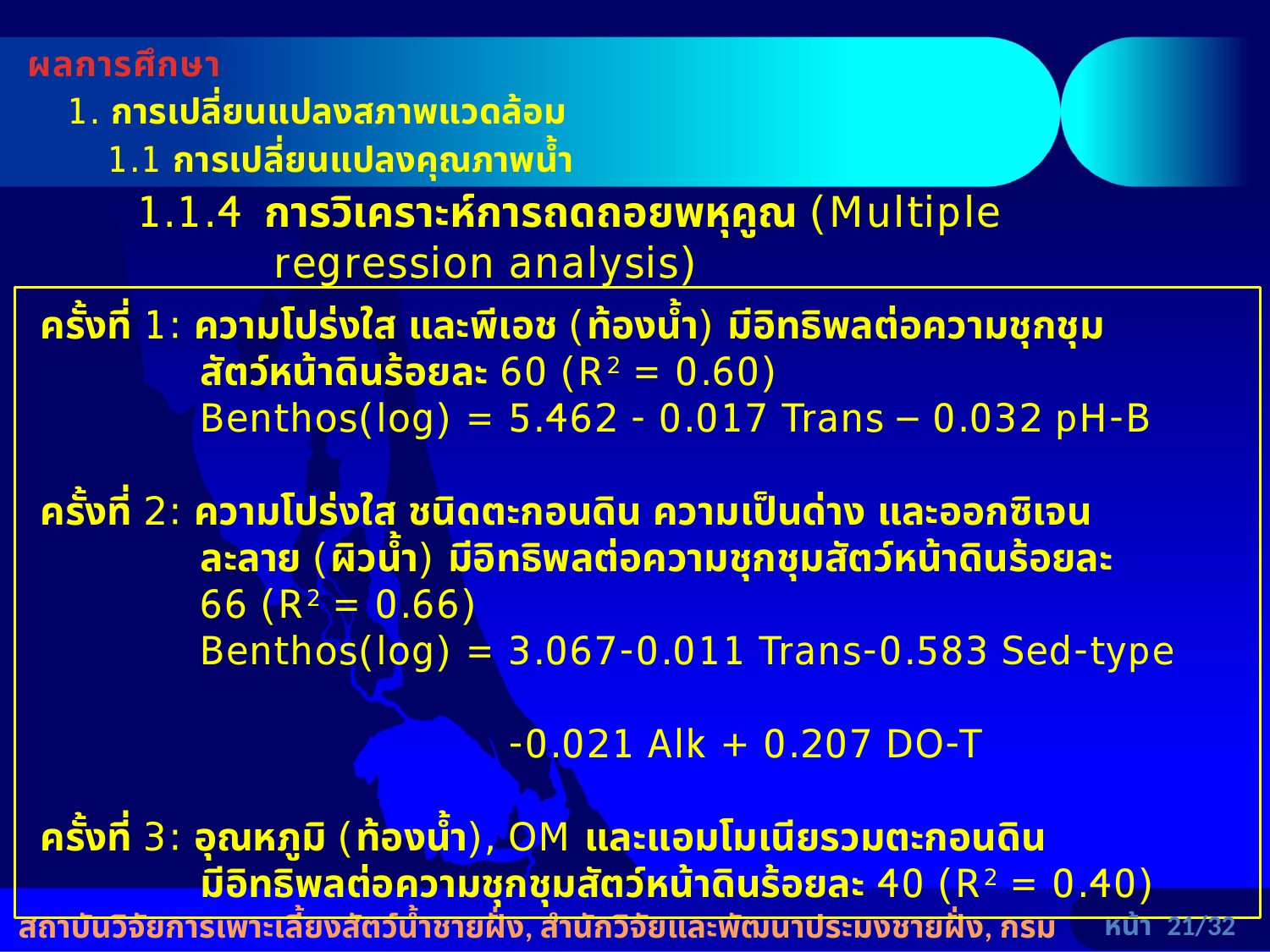

# ผลการศึกษา
1. การเปลี่ยนแปลงสภาพแวดล้อม
1.1 การเปลี่ยนแปลงคุณภาพน้ำ
1.1.4	การวิเคราะห์การถดถอยพหุคูณ (Multiple
           regression analysis)
ครั้งที่ 1: ความโปร่งใส และพีเอช (ท้องน้ำ) มีอิทธิพลต่อความชุกชุม
              สัตว์หน้าดินร้อยละ 60 (R2 = 0.60)
              Benthos(log) = 5.462 - 0.017 Trans – 0.032 pH-B

ครั้งที่ 2: ความโปร่งใส ชนิดตะกอนดิน ความเป็นด่าง และออกซิเจน
              ละลาย (ผิวน้ำ) มีอิทธิพลต่อความชุกชุมสัตว์หน้าดินร้อยละ
              66 (R2 = 0.66)
              Benthos(log) = 3.067-0.011 Trans-0.583 Sed-type
                                         -0.021 Alk + 0.207 DO-T

ครั้งที่ 3: อุณหภูมิ (ท้องน้ำ), OM และแอมโมเนียรวมตะกอนดิน
              มีอิทธิพลต่อความชุกชุมสัตว์หน้าดินร้อยละ 40 (R2 = 0.40)
สถาบันวิจัยการเพาะเลี้ยงสัตว์น้ำชายฝั่ง, สำนักวิจัยและพัฒนาประมงชายฝั่ง, กรมประมง  www.nicaonline.com
หน้า  21/32